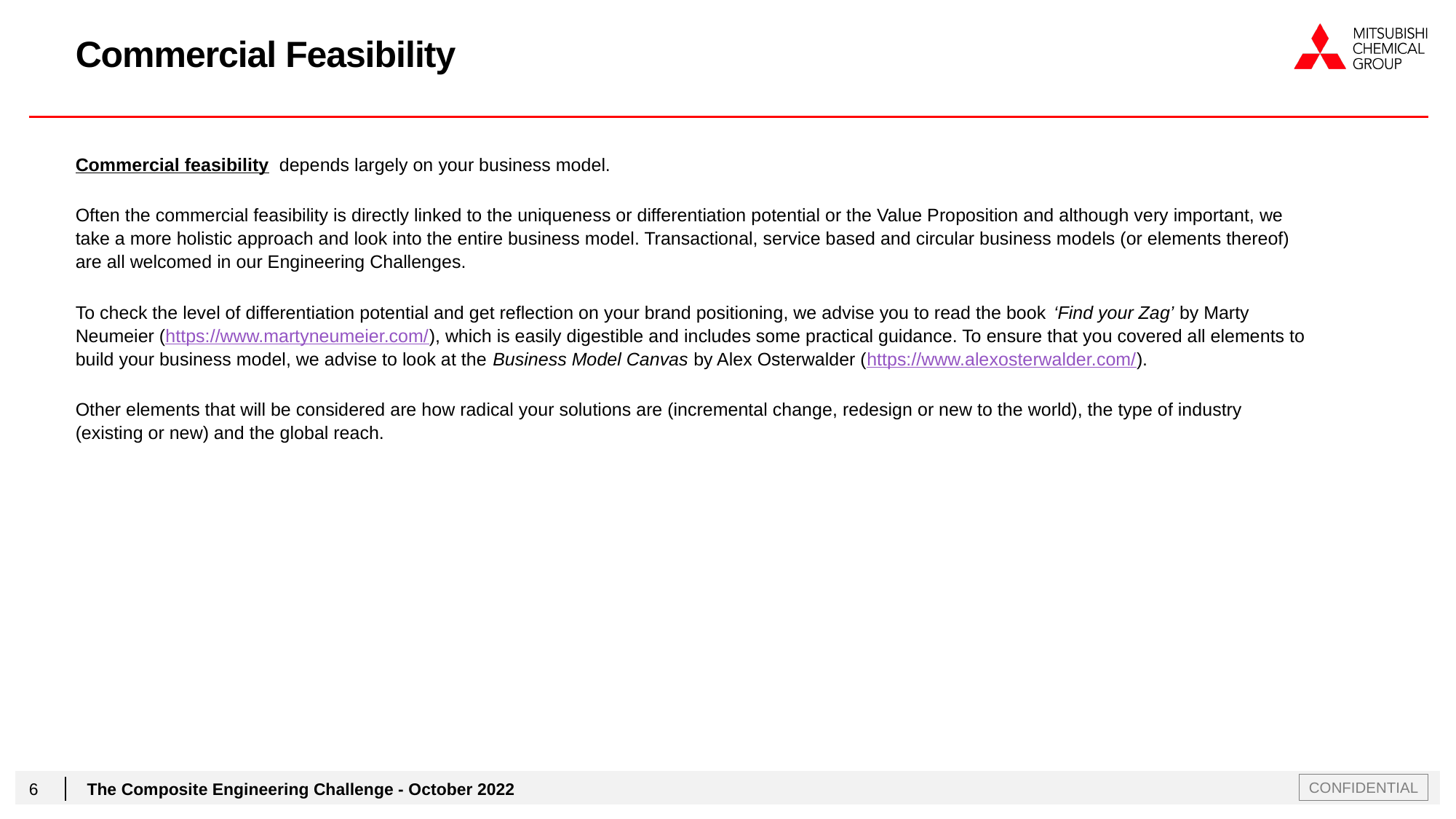

# Commercial Feasibility
Commercial feasibility  depends largely on your business model.
Often the commercial feasibility is directly linked to the uniqueness or differentiation potential or the Value Proposition and although very important, we take a more holistic approach and look into the entire business model. Transactional, service based and circular business models (or elements thereof) are all welcomed in our Engineering Challenges.
To check the level of differentiation potential and get reflection on your brand positioning, we advise you to read the book ‘Find your Zag’ by Marty Neumeier (https://www.martyneumeier.com/), which is easily digestible and includes some practical guidance. To ensure that you covered all elements to build your business model, we advise to look at the Business Model Canvas by Alex Osterwalder (https://www.alexosterwalder.com/).
Other elements that will be considered are how radical your solutions are (incremental change, redesign or new to the world), the type of industry (existing or new) and the global reach.

6
The Composite Engineering Challenge - October 2022